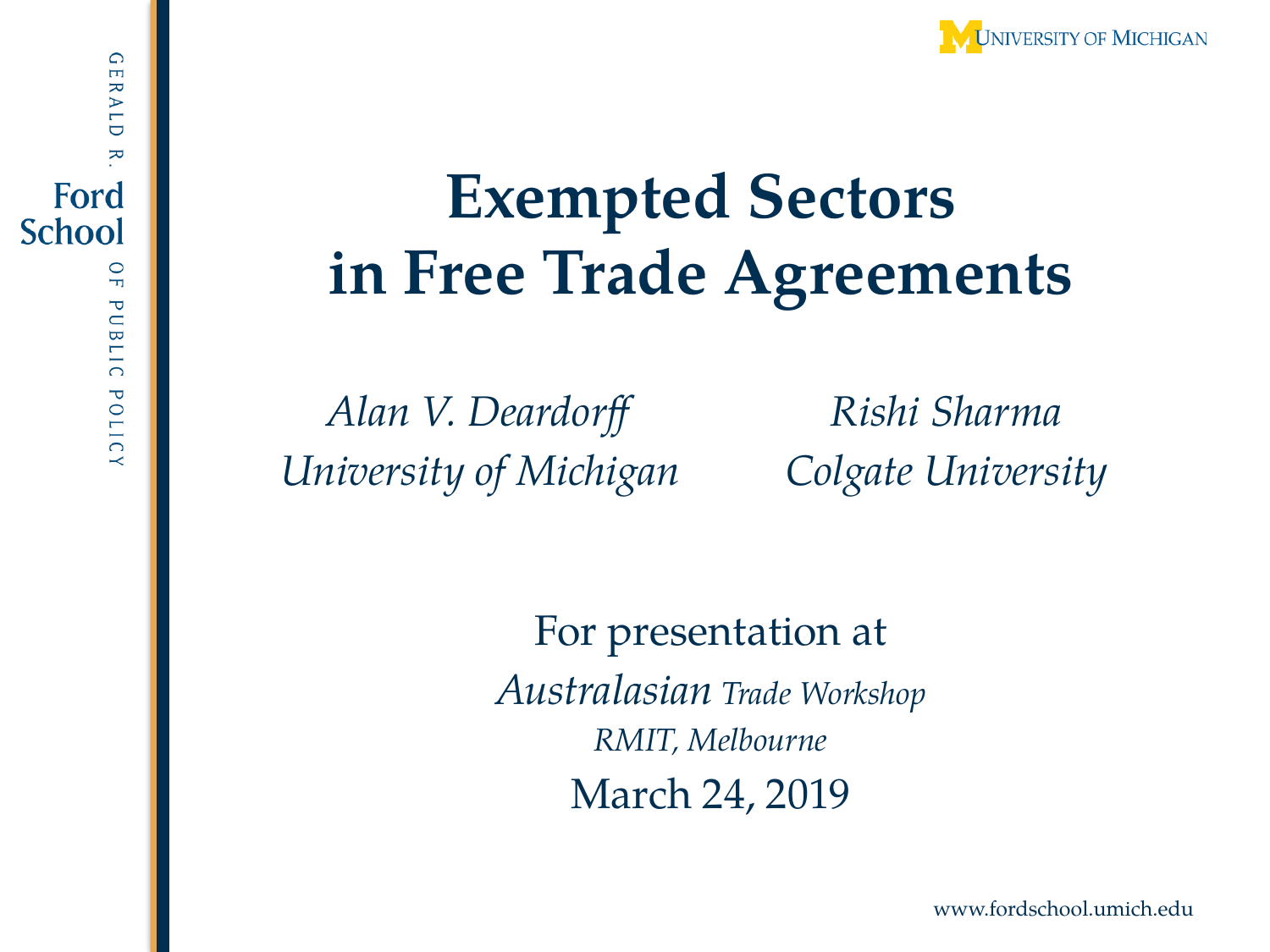

# Exempted Sectors in Free Trade Agreements
Alan V. Deardorff                   Rishi Sharma
University of Michigan          Colgate University
For presentation at
Australasian Trade Workshop
RMIT, Melbourne
March 24, 2019